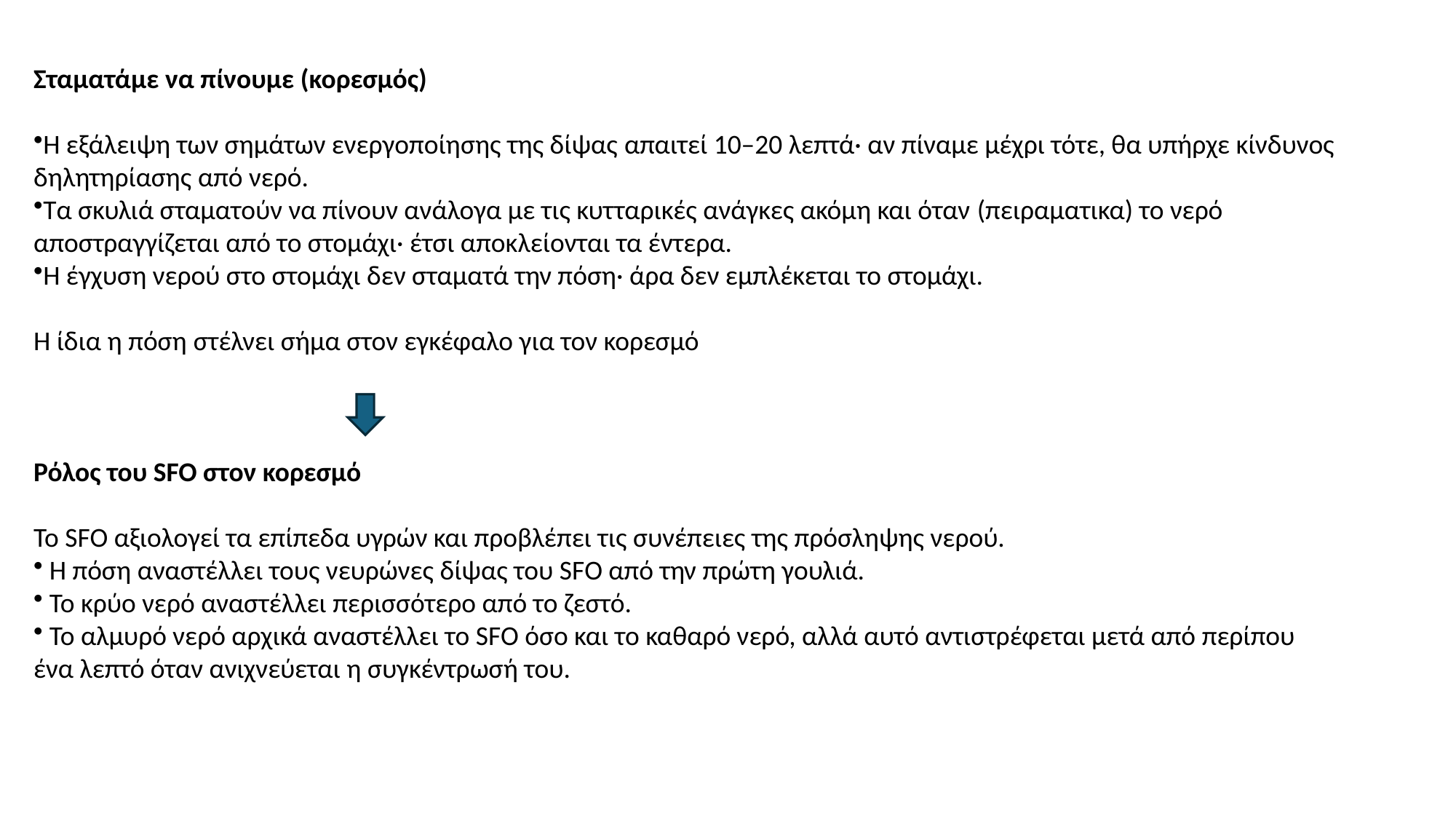

Σταματάμε να πίνουμε (κορεσμός)

Η εξάλειψη των σημάτων ενεργοποίησης της δίψας απαιτεί 10–20 λεπτά· αν πίναμε μέχρι τότε, θα υπήρχε κίνδυνος δηλητηρίασης από νερό.
Τα σκυλιά σταματούν να πίνουν ανάλογα με τις κυτταρικές ανάγκες ακόμη και όταν (πειραματικα) το νερό αποστραγγίζεται από το στομάχι· έτσι αποκλείονται τα έντερα.
Η έγχυση νερού στο στομάχι δεν σταματά την πόση· άρα δεν εμπλέκεται το στομάχι.

Η ίδια η πόση στέλνει σήμα στον εγκέφαλο για τον κορεσμό

Ρόλος του SFO στον κορεσμό

Το SFO αξιολογεί τα επίπεδα υγρών και προβλέπει τις συνέπειες της πρόσληψης νερού.
 Η πόση αναστέλλει τους νευρώνες δίψας του SFO από την πρώτη γουλιά.
 Το κρύο νερό αναστέλλει περισσότερο από το ζεστό.
 Το αλμυρό νερό αρχικά αναστέλλει το SFO όσο και το καθαρό νερό, αλλά αυτό αντιστρέφεται μετά από περίπου ένα λεπτό όταν ανιχνεύεται η συγκέντρωσή του.